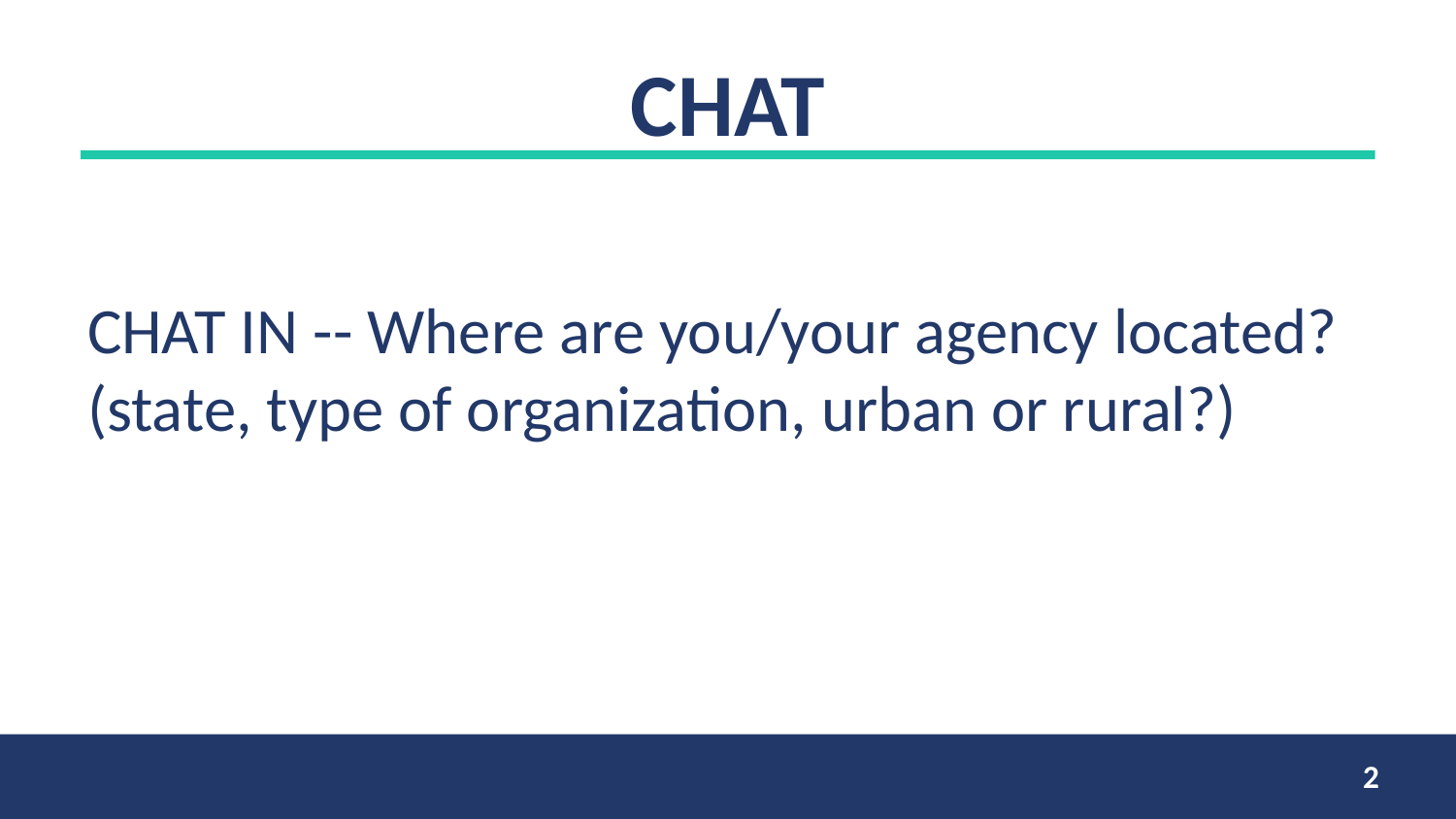

# CHAT

CHAT IN -- Where are you/your agency located? (state, type of organization, urban or rural?)
2